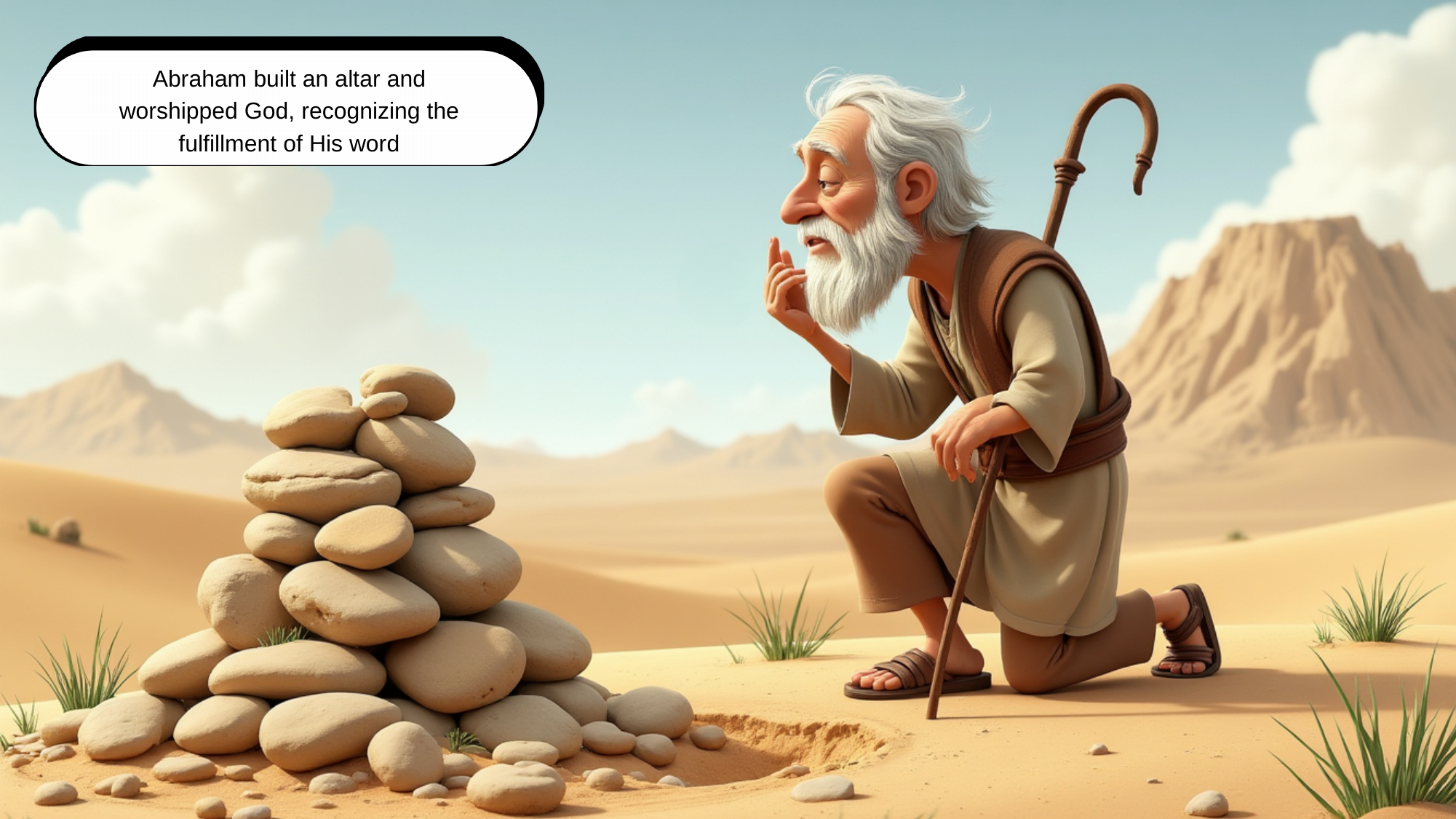

Abraham built an altar and worshipped God, recognizing the fulfillment of His word